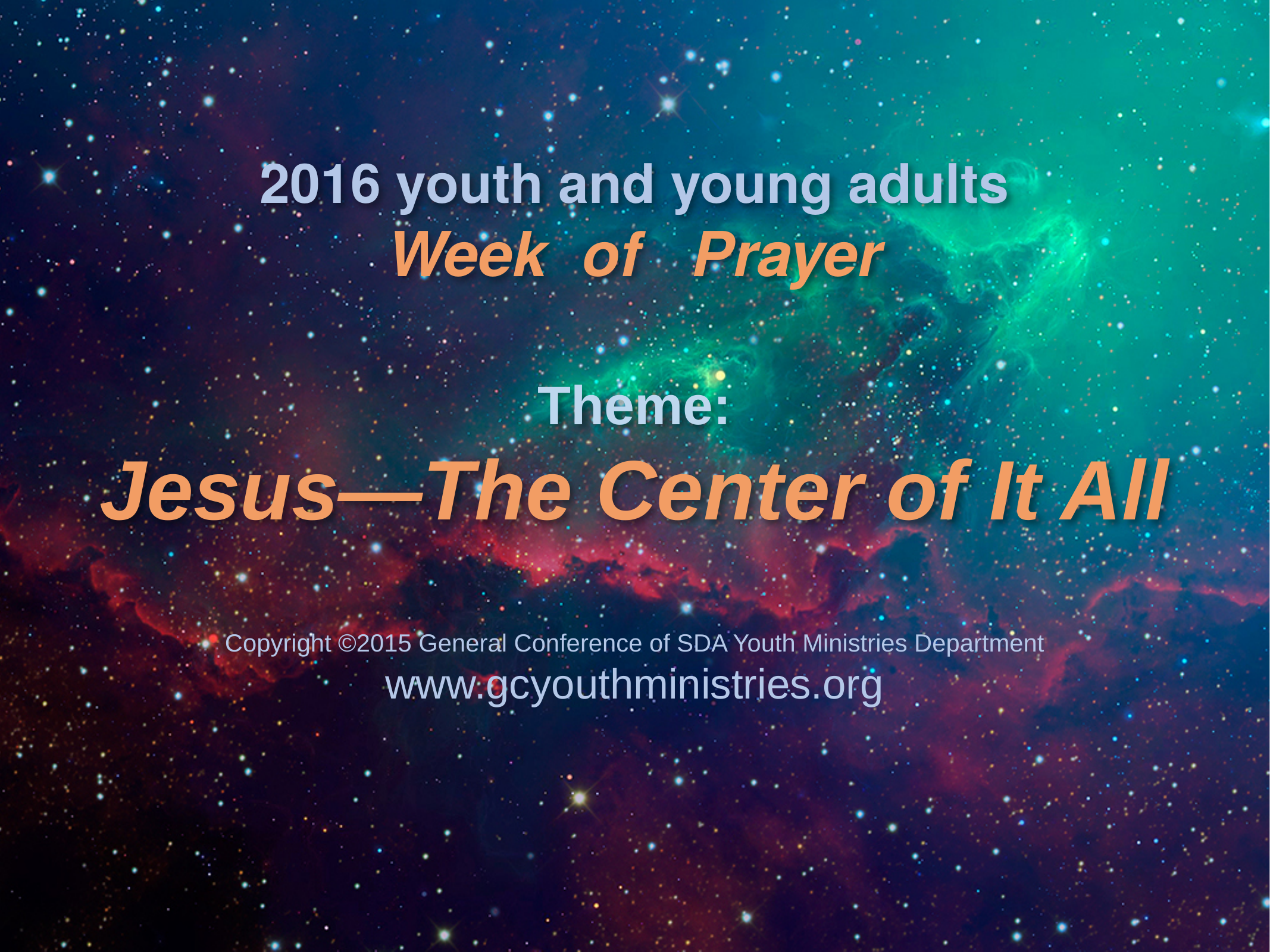

2016 youth and young adults
Week  of   Prayer
Theme:
Jesus—The Center of It All
Copyright ©2015 General Conference of SDA Youth Ministries Department
www.gcyouthministries.org